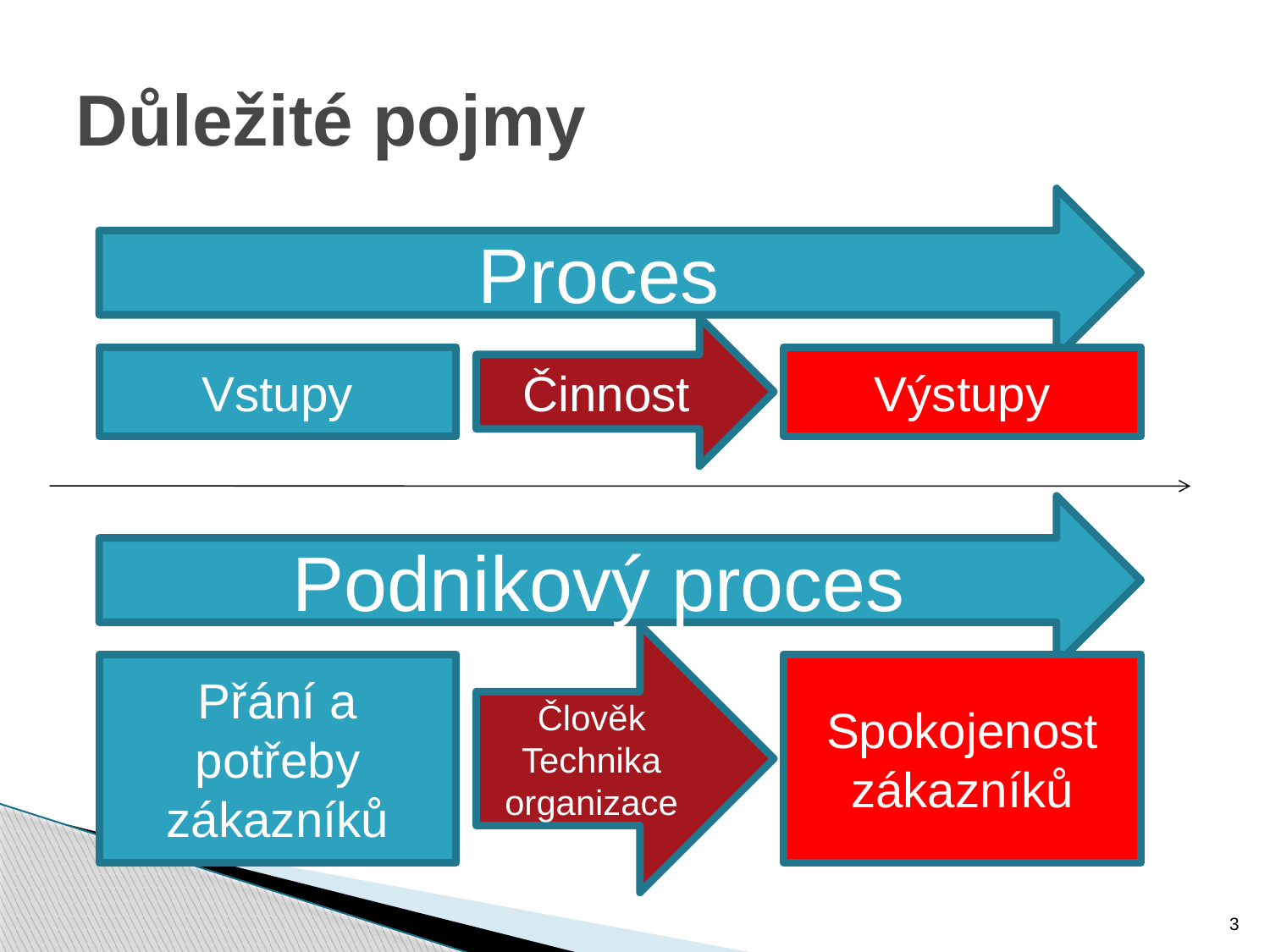

# Důležité pojmy
Proces
Činnost
Vstupy
Výstupy
Podnikový proces
Člověk
Technika
organizace
Přání a potřeby zákazníků
Spokojenost zákazníků
3